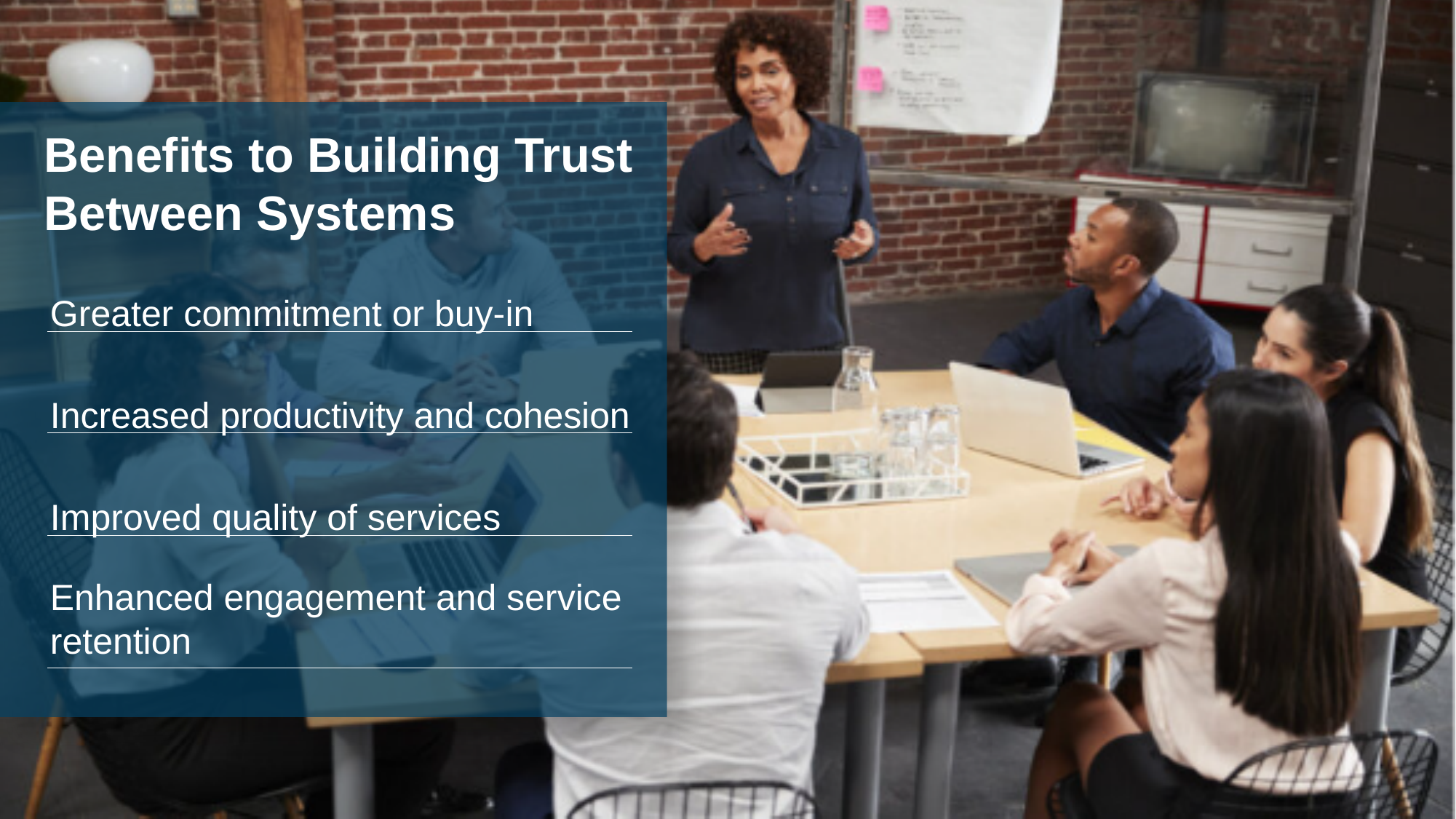

# Benefits to Building Trust Between Systems
Greater commitment or buy-in
Increased productivity and cohesion
Improved quality of services
Enhanced engagement and service retention